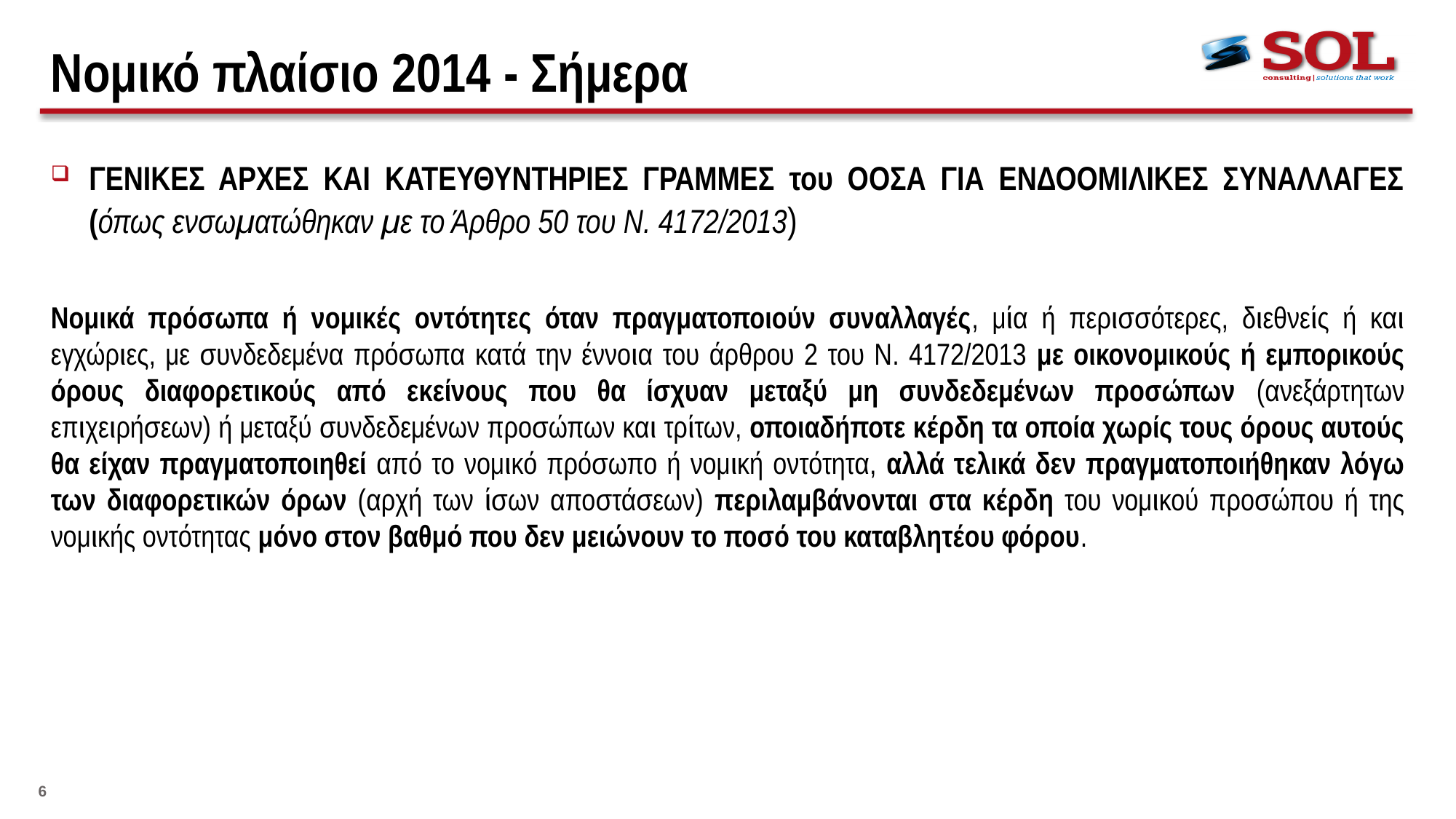

# Νομικό πλαίσιο 2014 - Σήμερα
ΓΕΝΙΚΕΣ ΑΡΧΕΣ ΚΑΙ ΚΑΤΕΥΘΥΝΤΗΡΙΕΣ ΓΡΑΜΜΕΣ του ΟΟΣΑ ΓΙΑ ΕΝΔΟΟΜΙΛΙΚΕΣ ΣΥΝΑΛΛΑΓΕΣ (όπως ενσωματώθηκαν με το Άρθρο 50 του Ν. 4172/2013)

Νομικά πρόσωπα ή νομικές οντότητες όταν πραγματοποιούν συναλλαγές, μία ή περισσότερες, διεθνείς ή και εγχώριες, με συνδεδεμένα πρόσωπα κατά την έννοια του άρθρου 2 του Ν. 4172/2013 με οικονομικούς ή εμπορικούς όρους διαφορετικούς από εκείνους που θα ίσχυαν μεταξύ μη συνδεδεμένων προσώπων (ανεξάρτητων επιχειρήσεων) ή μεταξύ συνδεδεμένων προσώπων και τρίτων, οποιαδήποτε κέρδη τα οποία χωρίς τους όρους αυτούς θα είχαν πραγματοποιηθεί από το νομικό πρόσωπο ή νομική οντότητα, αλλά τελικά δεν πραγματοποιήθηκαν λόγω των διαφορετικών όρων (αρχή των ίσων αποστάσεων) περιλαμβάνονται στα κέρδη του νομικού προσώπου ή της νομικής οντότητας μόνο στον βαθμό που δεν μειώνουν το ποσό του καταβλητέου φόρου.

6